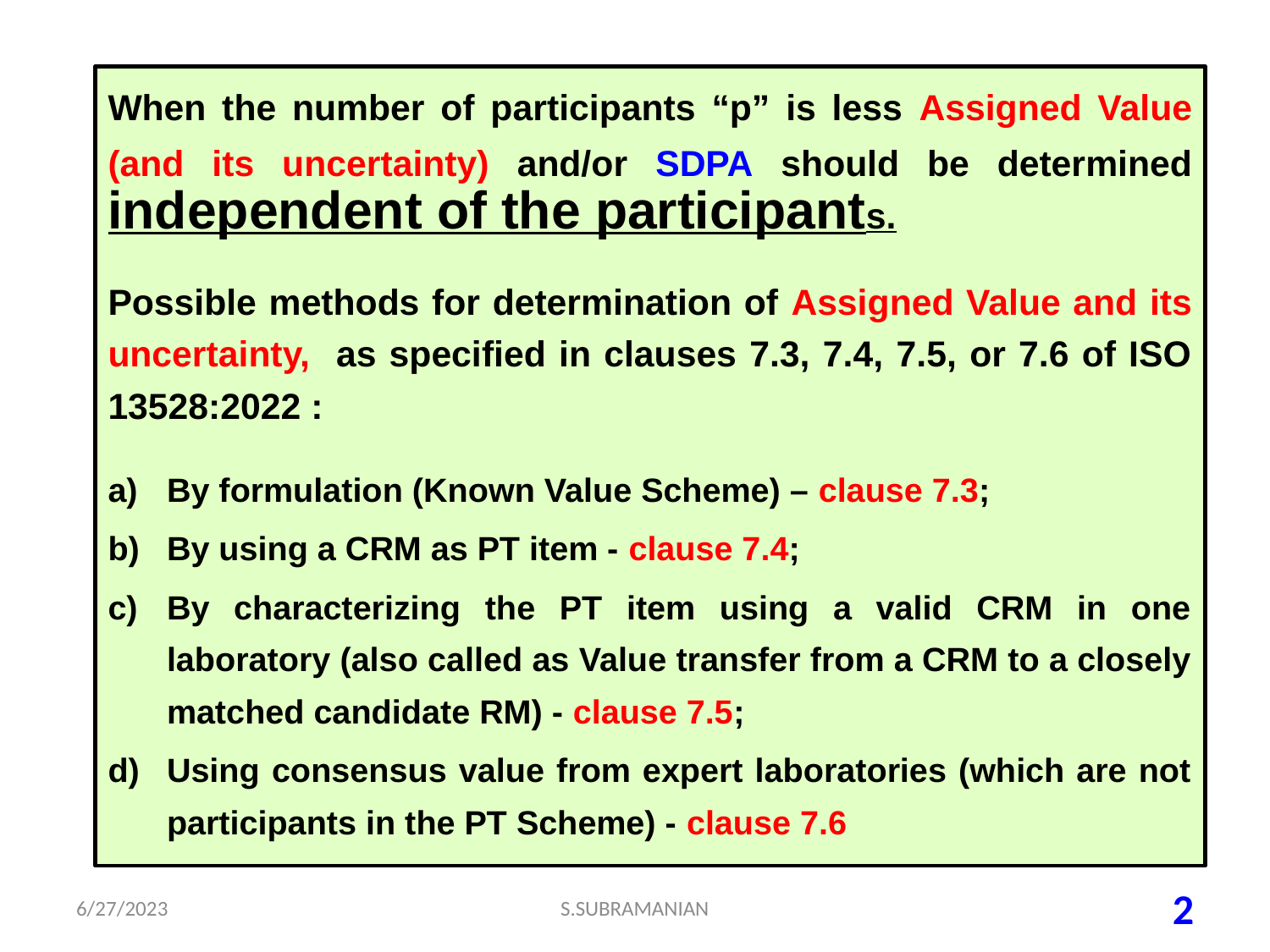

When the number of participants “p” is less Assigned Value (and its uncertainty) and/or SDPA should be determined independent of the participants.

Possible methods for determination of Assigned Value and its uncertainty,  as specified in clauses 7.3, 7.4, 7.5, or 7.6 of ISO 13528:2022 :

By formulation (Known Value Scheme) – clause 7.3;
By using a CRM as PT item - clause 7.4;
By characterizing the PT item using a valid CRM in one laboratory (also called as Value transfer from a CRM to a closely matched candidate RM) - clause 7.5;
Using consensus value from expert laboratories (which are not participants in the PT Scheme) - clause 7.6
6/27/2023
S.SUBRAMANIAN
2